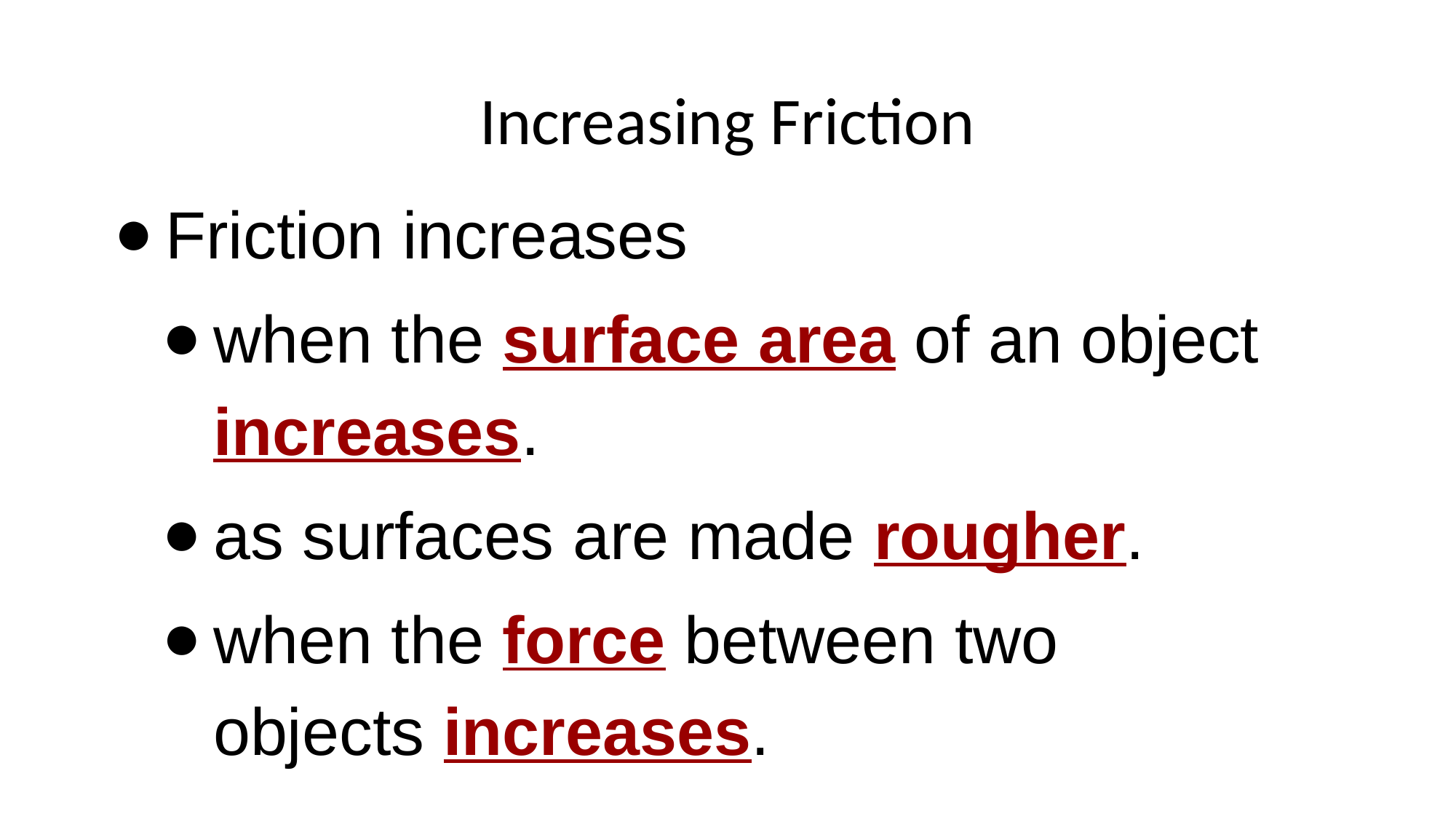

# Increasing Friction
Friction increases
when the surface area of an object increases.
as surfaces are made rougher.
when the force between two objects increases.